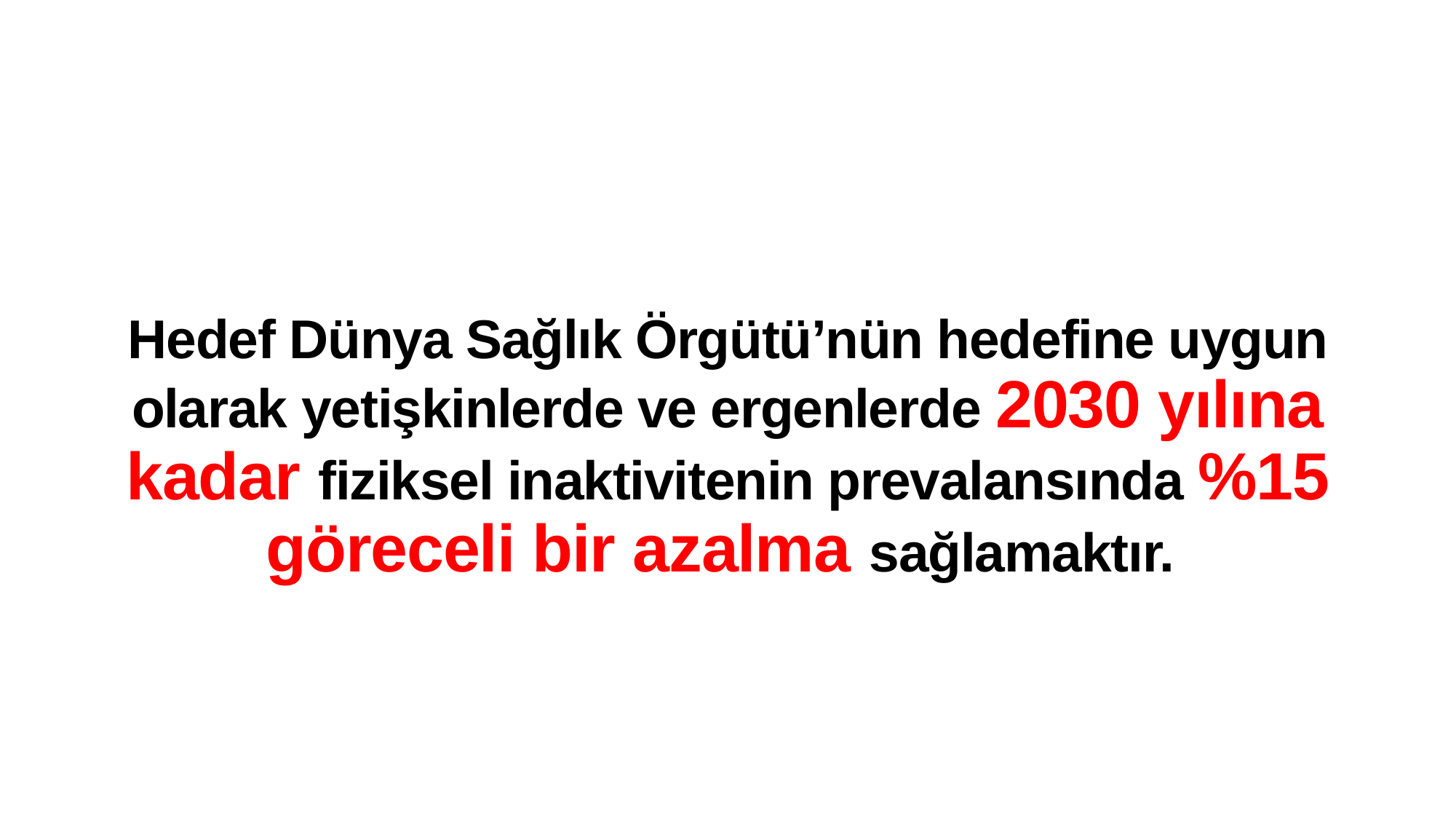

Hedef Dünya Sağlık Örgütü’nün hedefine uygun olarak yetişkinlerde ve ergenlerde 2030 yılına kadar fiziksel inaktivitenin prevalansında %15 göreceli bir azalma sağlamaktır.